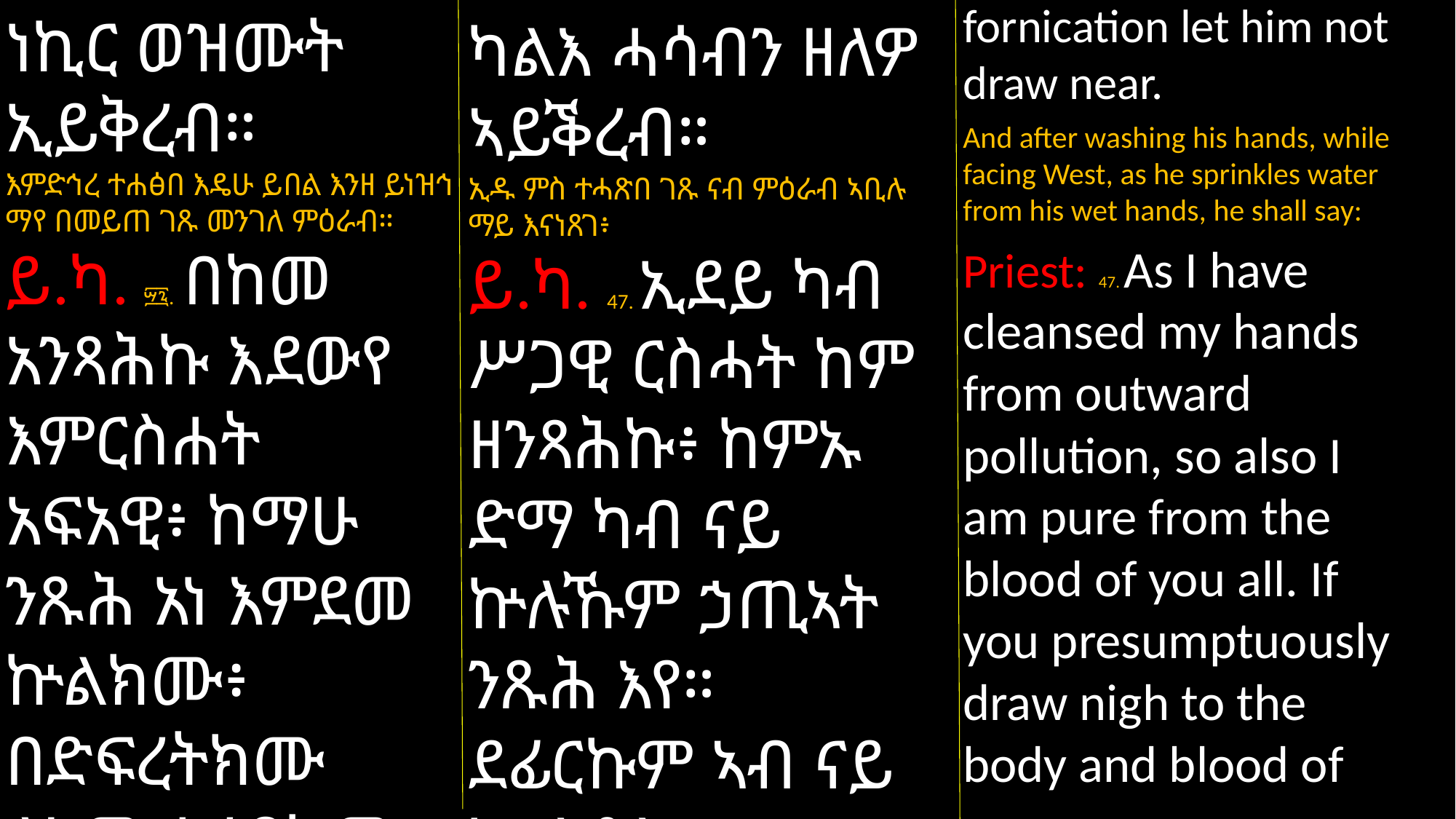

ነኪር ወዝሙት ኢይቅረብ።
እምድኅረ ተሐፅበ እዴሁ ይበል እንዘ ይነዝኅ ማየ በመይጠ ገጹ መንገለ ምዕራብ።
ይ.ካ. ፵፯.  በከመ አንጻሕኩ እደውየ እምርስሐት አፍአዊ፥ ከማሁ ንጹሕ አነ እምደመ ኵልክሙ፥ በድፍረትክሙ ለእመ ቀረብክሙ ኀበ
fornication let him not draw near.
And after washing his hands, while facing West, as he sprinkles water from his wet hands, he shall say:
Priest: 47. As I have cleansed my hands from outward pollution, so also I am pure from the blood of you all. If you presumptuously draw nigh to the body and blood of
ካልእ ሓሳብን ዘለዎ ኣይቕረብ።
ኢዱ ምስ ተሓጽበ ገጹ ናብ ምዕራብ ኣቢሉ ማይ እናነጸገ፥
ይ.ካ. 47. ኢደይ ካብ ሥጋዊ ርስሓት ከም ዘንጻሕኩ፥ ከምኡ ድማ ካብ ናይ ኵሉኹም ኃጢኣት ንጹሕ እየ። ደፊርኩም ኣብ ናይ ክርስቶስ ሥጋን ደምን